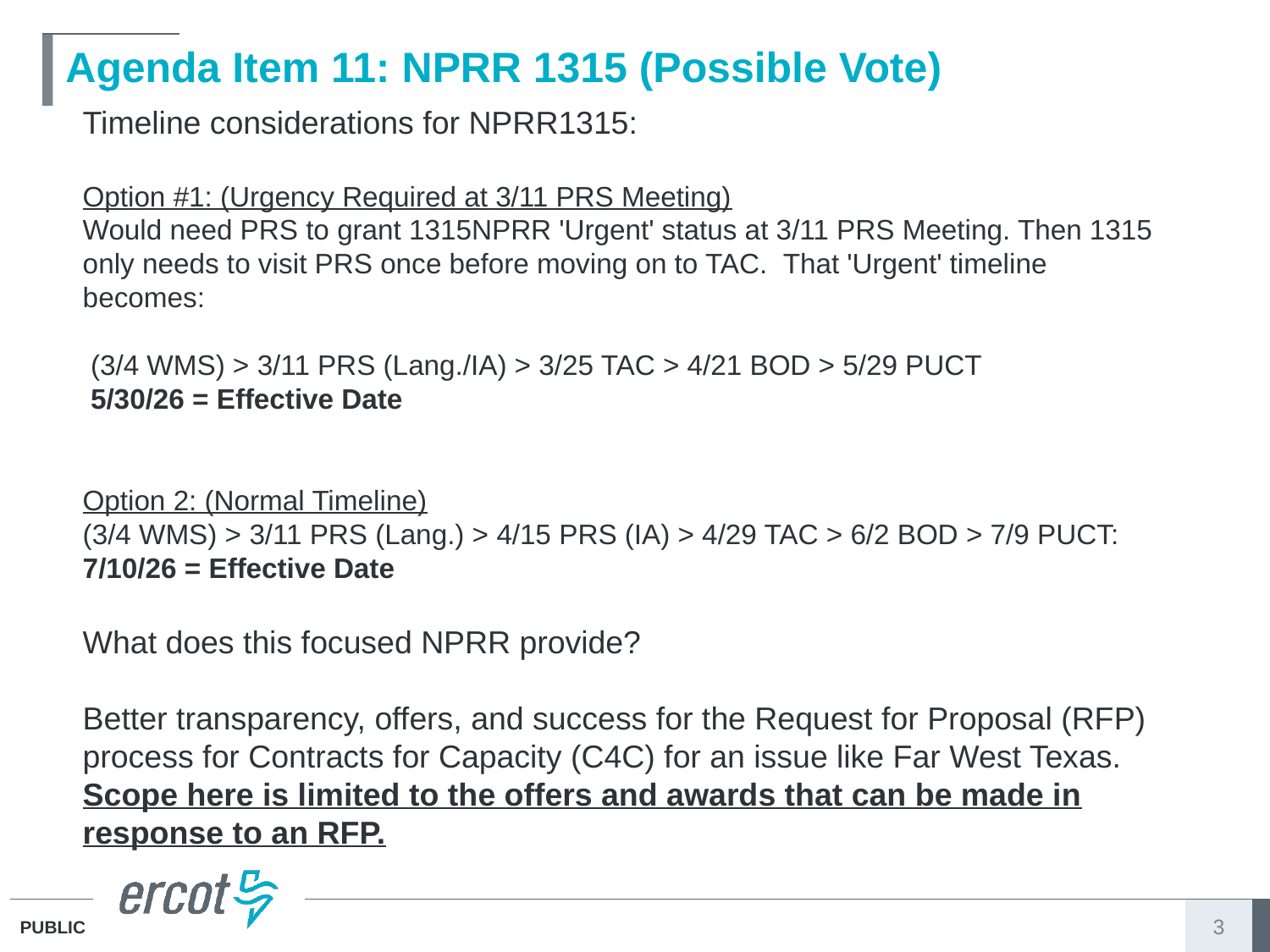

# Agenda Item 11: NPRR 1315 (Possible Vote)
Timeline considerations for NPRR1315:

Option #1: (Urgency Required at 3/11 PRS Meeting)
Would need PRS to grant 1315NPRR 'Urgent' status at 3/11 PRS Meeting. Then 1315 only needs to visit PRS once before moving on to TAC.  That 'Urgent' timeline becomes:

 (3/4 WMS) > 3/11 PRS (Lang./IA) > 3/25 TAC > 4/21 BOD > 5/29 PUCT
 5/30/26 = Effective Date

Option 2: (Normal Timeline)
(3/4 WMS) > 3/11 PRS (Lang.) > 4/15 PRS (IA) > 4/29 TAC > 6/2 BOD > 7/9 PUCT: 7/10/26 = Effective Date

What does this focused NPRR provide?

Better transparency, offers, and success for the Request for Proposal (RFP) process for Contracts for Capacity (C4C) for an issue like Far West Texas.  Scope here is limited to the offers and awards that can be made in response to an RFP.

3